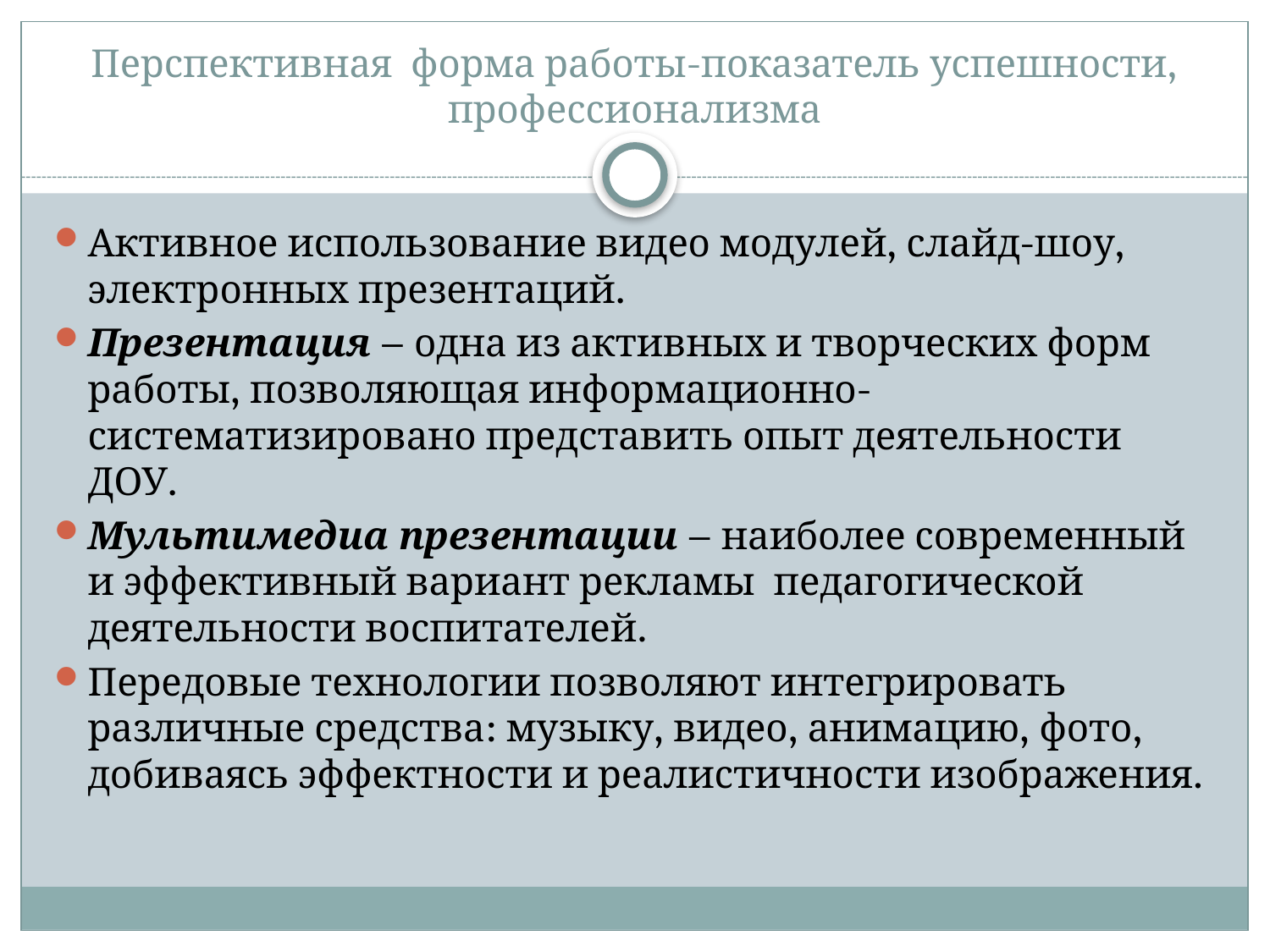

# Перспективная  форма работы-показатель успешности, профессионализма
Активное использование видео модулей, слайд-шоу, электронных презентаций.
Презентация – одна из активных и творческих форм работы, позволяющая информационно-систематизировано представить опыт деятельности ДОУ.
Мультимедиа презентации – наиболее современный и эффективный вариант рекламы  педагогической деятельности воспитателей.
Передовые технологии позволяют интегрировать различные средства: музыку, видео, анимацию, фото, добиваясь эффектности и реалистичности изображения.